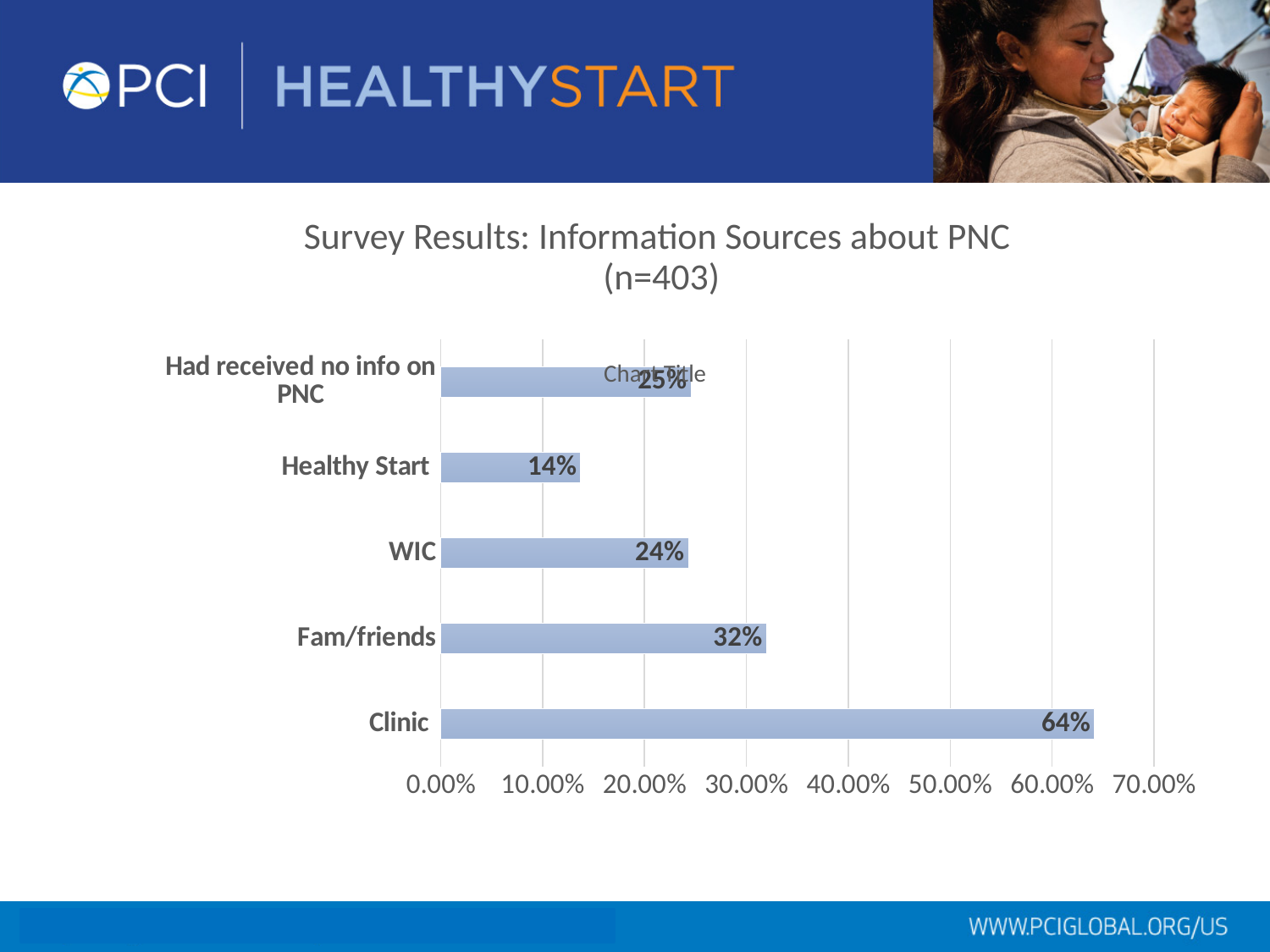

Survey Results: Information Sources about PNC
(n=403)

### Chart:

| Category |  |
|---|---|
| Clinic  | 0.6417834825870645 |
| Fam/friends | 0.31984039800995023 |
| WIC | 0.24320184079601992 |
| Healthy Start  | 0.13749044776119404 |
| Had received no info on PNC | 0.2456575682382134 |